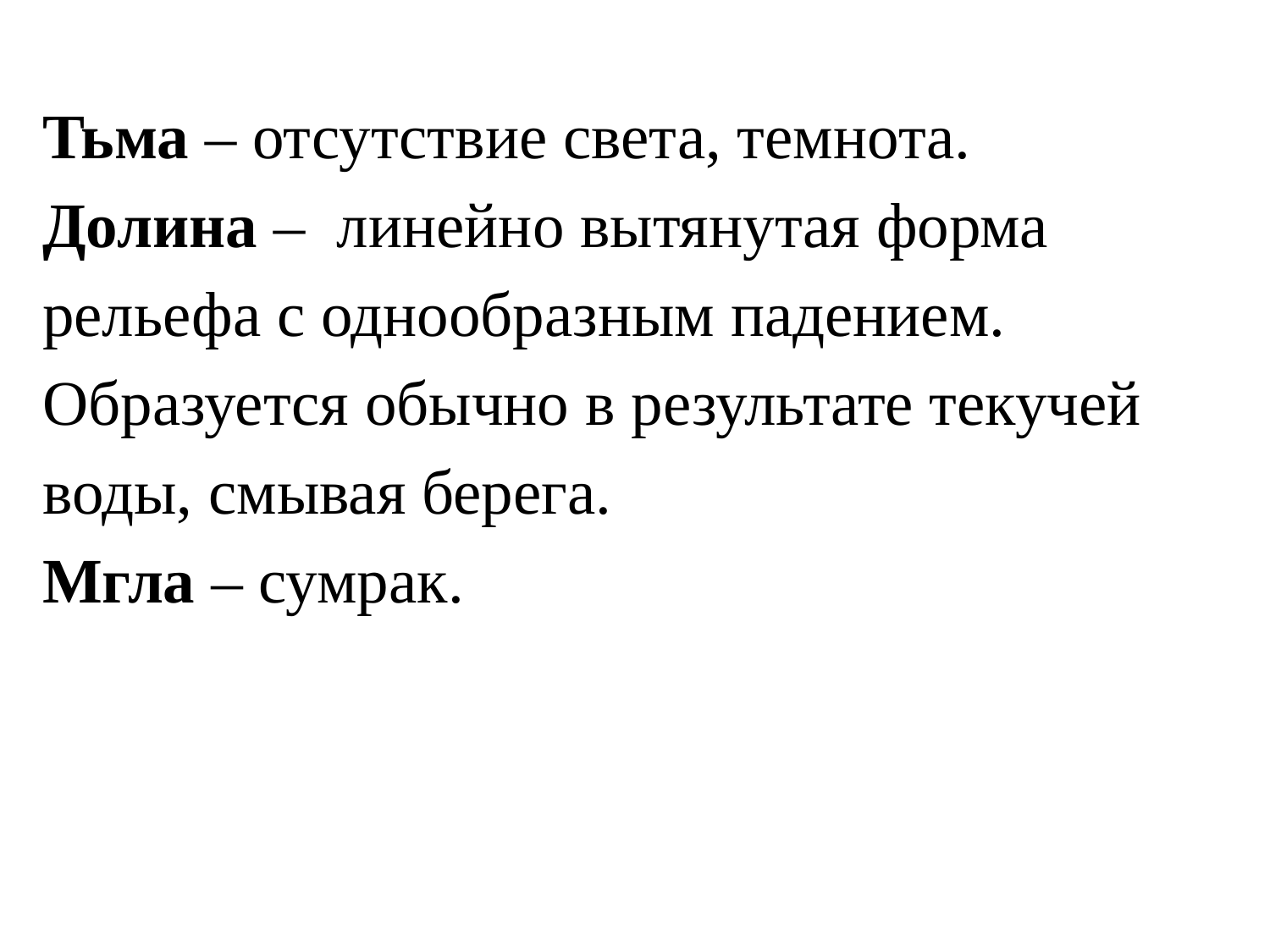

Тьма – отсутствие света, темнота.
Долина –  линейно вытянутая форма
рельефа с однообразным падением.
Образуется обычно в результате текучей
воды, смывая берега.
Мгла – сумрак.